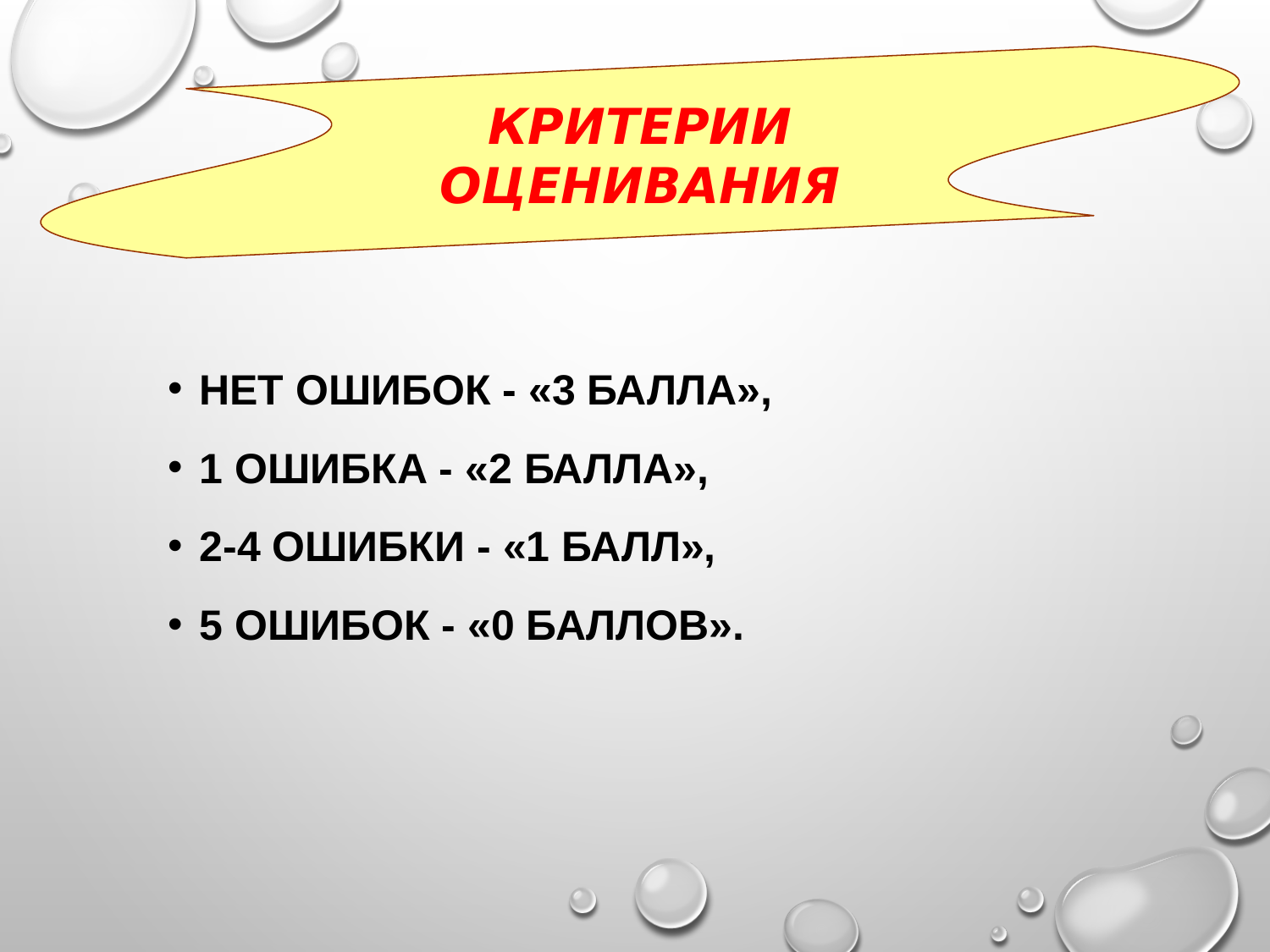

КРИТЕРИИ ОЦЕНИВАНИЯ
нет ошибок - «3 балла»,
1 ошибка - «2 балла»,
2-4 ошибки - «1 балл»,
5 ошибок - «0 баллов».